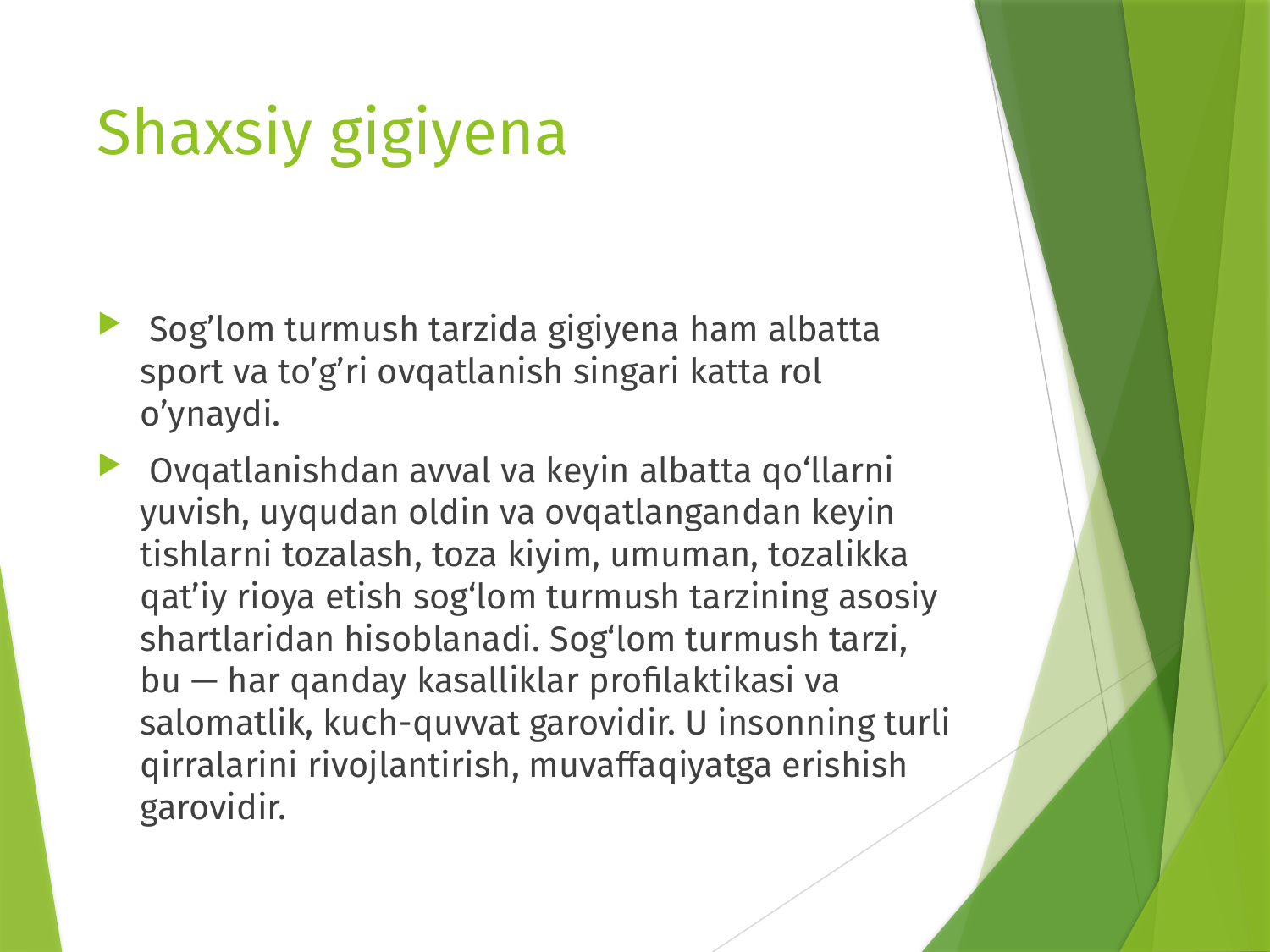

# Shaxsiy gigiyena
 Sog’lom turmush tarzida gigiyena ham albatta sport va to’g’ri ovqatlanish singari katta rol o’ynaydi.
 Ovqatlanishdan avval va keyin albatta qo‘llarni yuvish, uyqudan oldin va ovqatlangandan keyin tishlarni tozalash, toza kiyim, umuman, tozalikka qat’iy rioya etish sog‘lom turmush tarzining asosiy shartlaridan hisoblanadi. Sog‘lom turmush tarzi, bu — har qanday kasalliklar profilaktikasi va salomatlik, kuch-quvvat garovidir. U insonning turli qirralarini rivojlantirish, muvaffaqiyatga erishish garovidir.